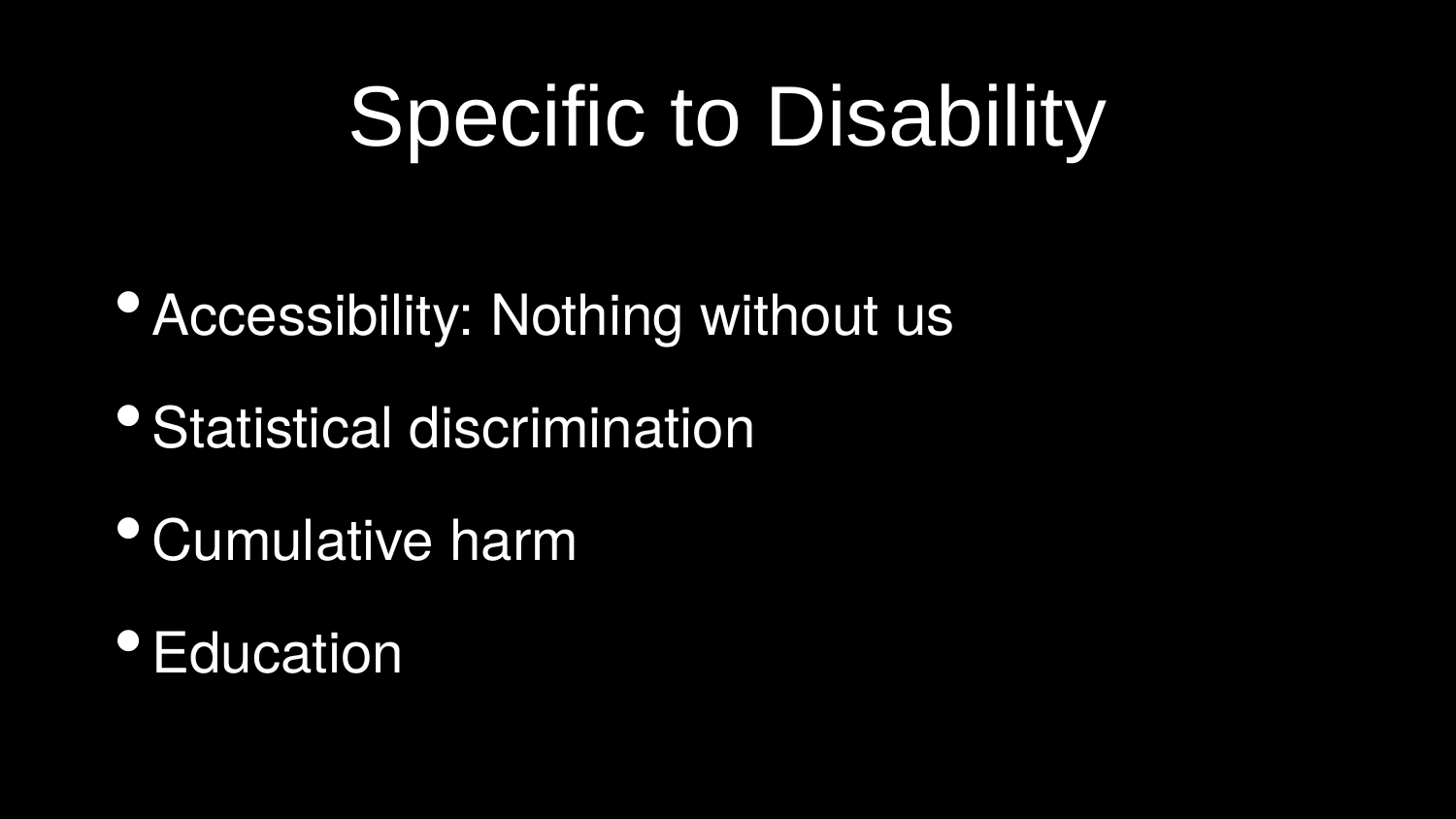

# Specific to Disability
Accessibility: Nothing without us
Statistical discrimination
Cumulative harm
Education